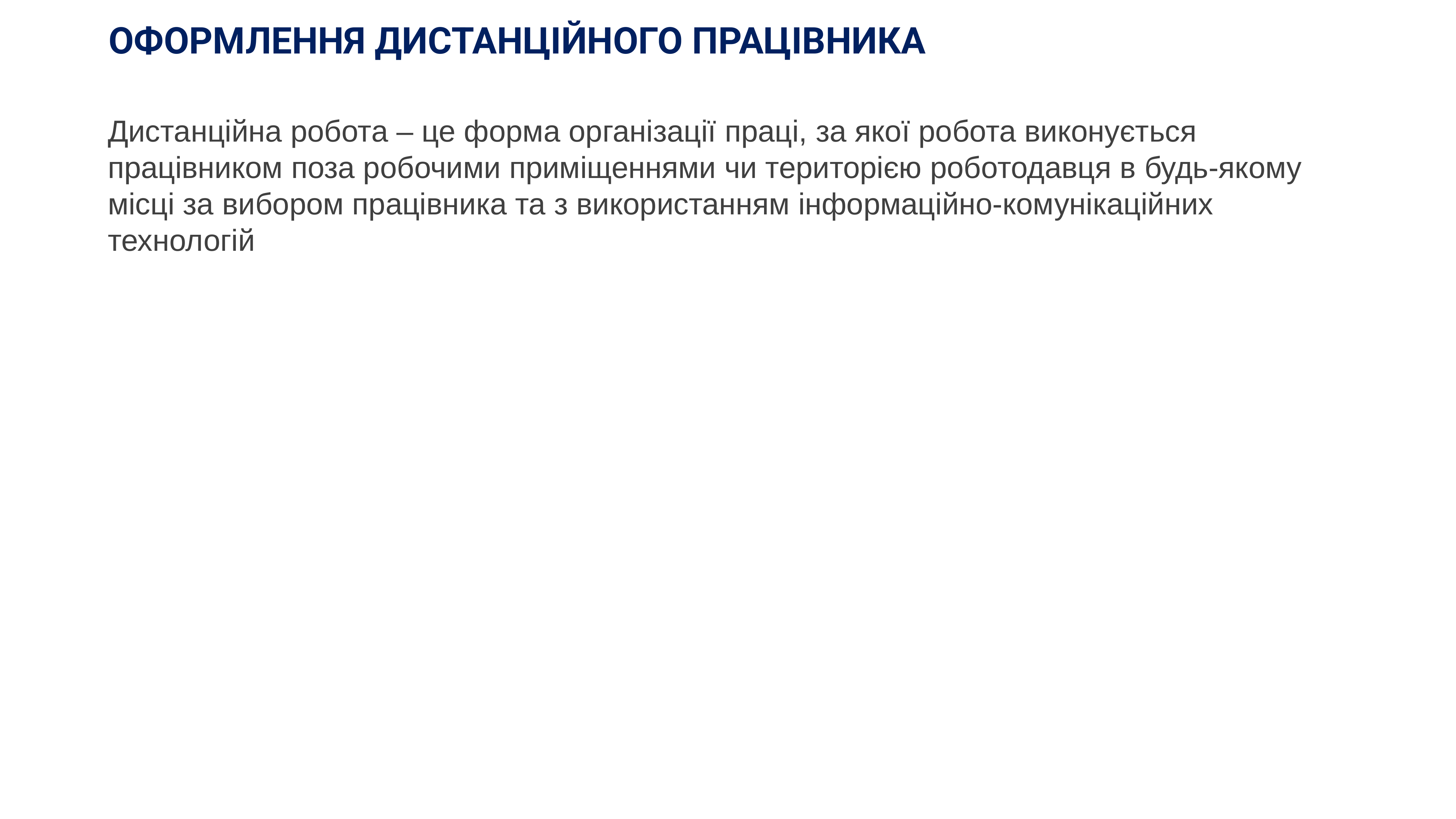

# ОФОРМЛЕННЯ ДИСТАНЦІЙНОГО ПРАЦІВНИКА
Дистанційна робота – це форма організації праці, за якої робота виконується працівником поза робочими приміщеннями чи територією роботодавця в будь-якому місці за вибором працівника та з використанням інформаційно-комунікаційних технологій

www.ibuh.info
64